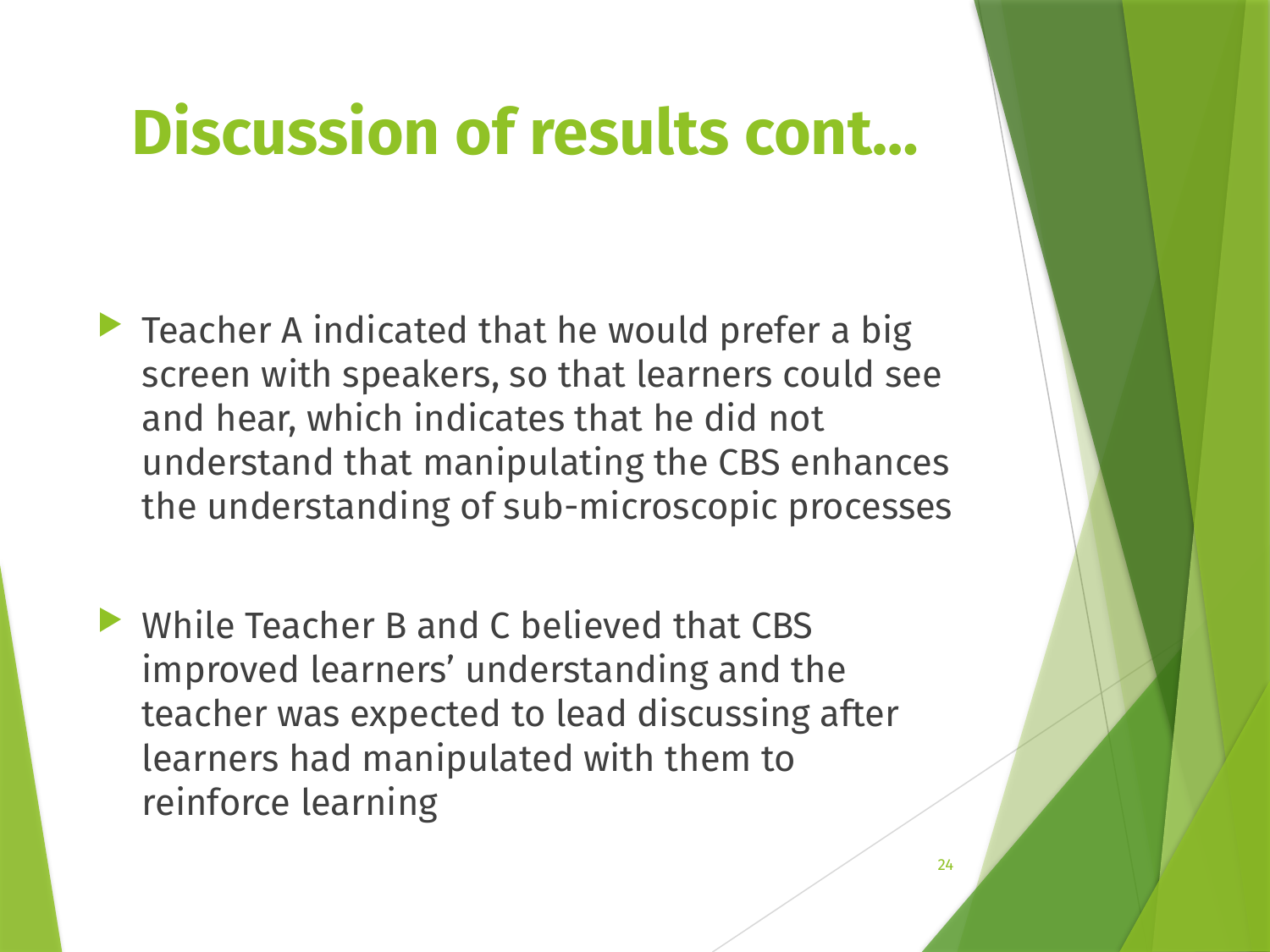

# Discussion of results cont…
Teacher A indicated that he would prefer a big screen with speakers, so that learners could see and hear, which indicates that he did not understand that manipulating the CBS enhances the understanding of sub-microscopic processes

While Teacher B and C believed that CBS improved learners’ understanding and the teacher was expected to lead discussing after learners had manipulated with them to reinforce learning
24